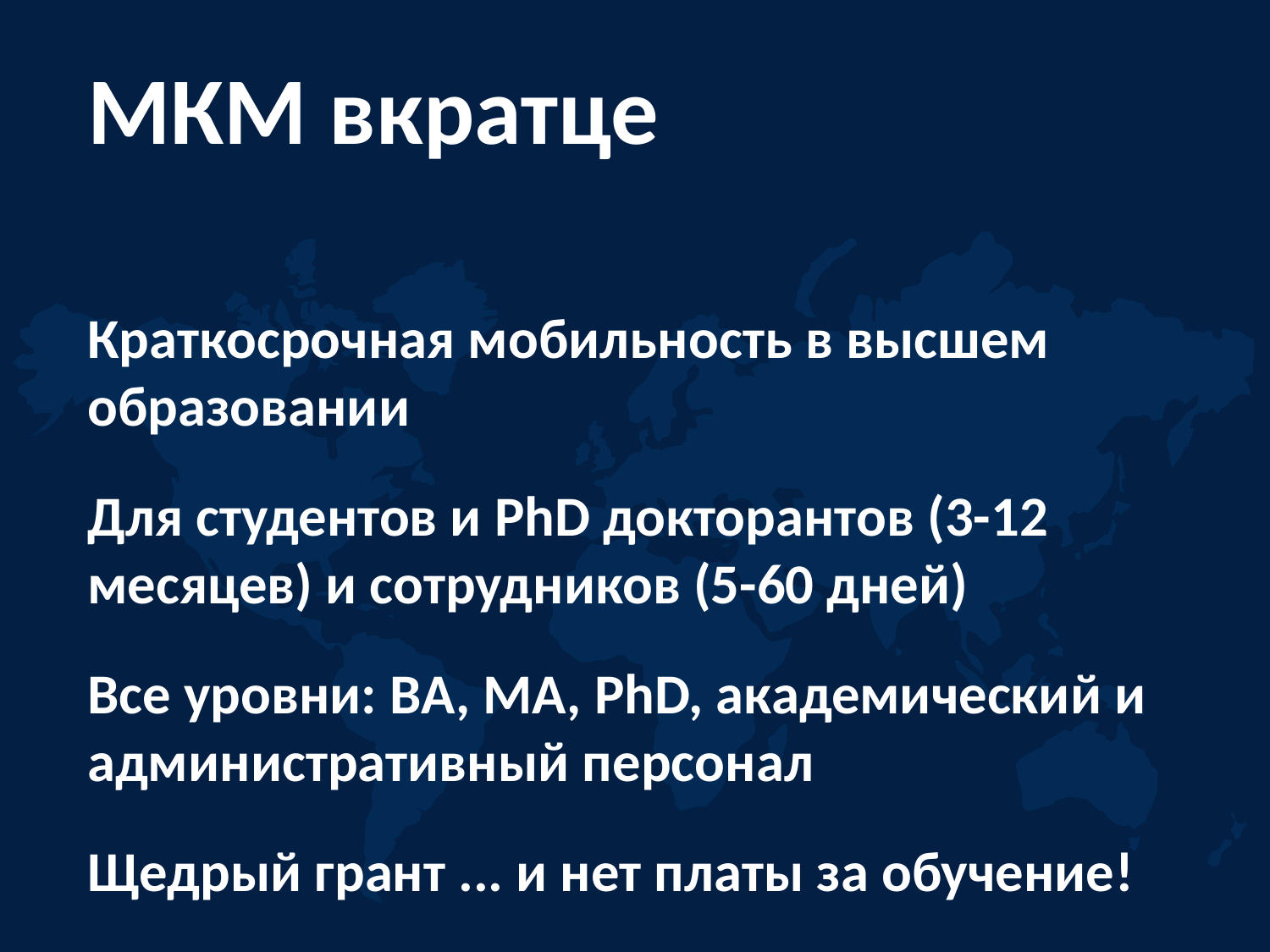

МКМ вкратце

Краткосрочная мобильность в высшем образовании
Для студентов и PhD докторантов (3-12 месяцев) и сотрудников (5-60 дней)
Все уровни: BA, MA, PhD, академический и административный персонал
Щедрый грант ... и нет платы за обучение!